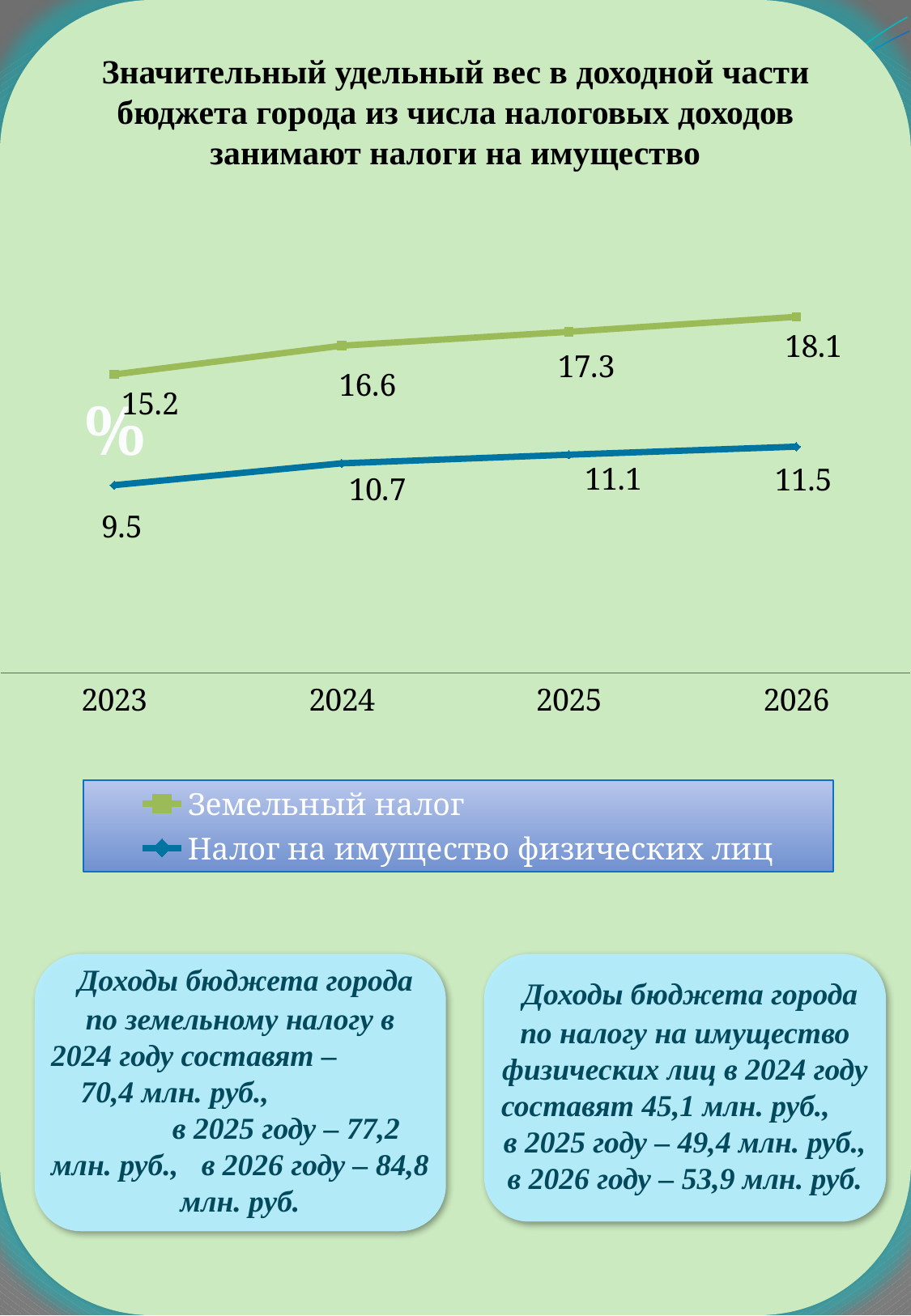

Значительный удельный вес в доходной части бюджета города из числа налоговых доходов занимают налоги на имущество

### Chart

| Category | Земельный налог | Налог на имущество физических лиц |
|---|---|---|
| 2023 | 15.170278637770876 | 9.545923632610938 |
| 2024 | 16.631230805575207 | 10.65438223482166 |
| 2025 | 17.3366269930384 | 11.093644733887288 |
| 2026 | 18.09645753307721 | 11.502347417840376 |
%

 Доходы бюджета города по земельному налогу в 2024 году составят –                 70,4 млн. руб.,                                  в 2025 году – 77,2 млн. руб.,   в 2026 году – 84,8 млн. руб.

 Доходы бюджета города по налогу на имущество физических лиц в 2024 году составят 45,1 млн. руб.,      в 2025 году – 49,4 млн. руб., в 2026 году – 53,9 млн. руб.